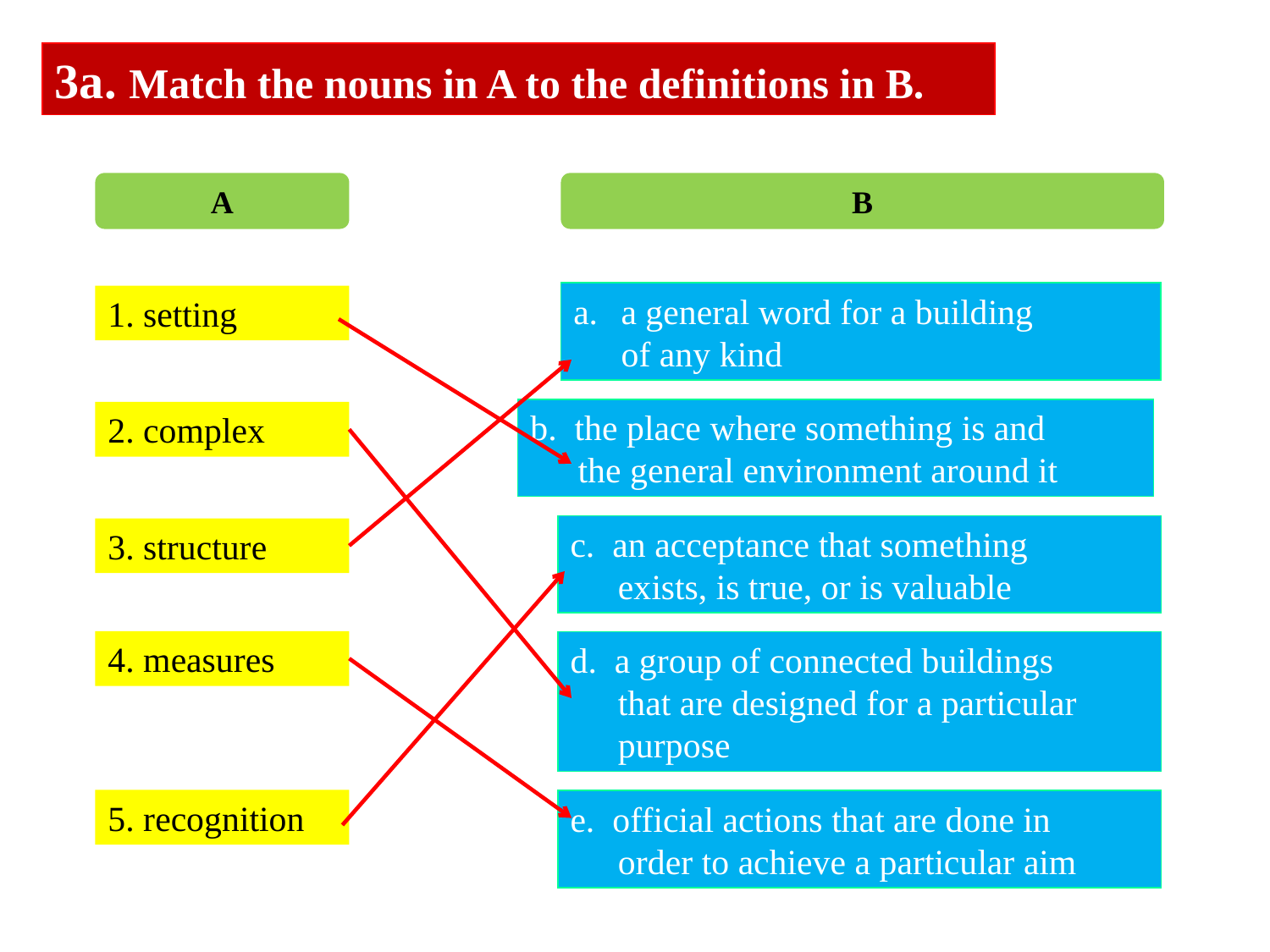

3a. Match the nouns in A to the definitions in B.
A
B
a general word for a building
of any kind
1. setting
b.  the place where something is and
the general environment around it
2. complex
c.  an acceptance that something
exists, is true, or is valuable
3. structure
4. measures
d.  a group of connected buildings
that are designed for a particular
purpose
5. recognition
e.  official actions that are done in
order to achieve a particular aim